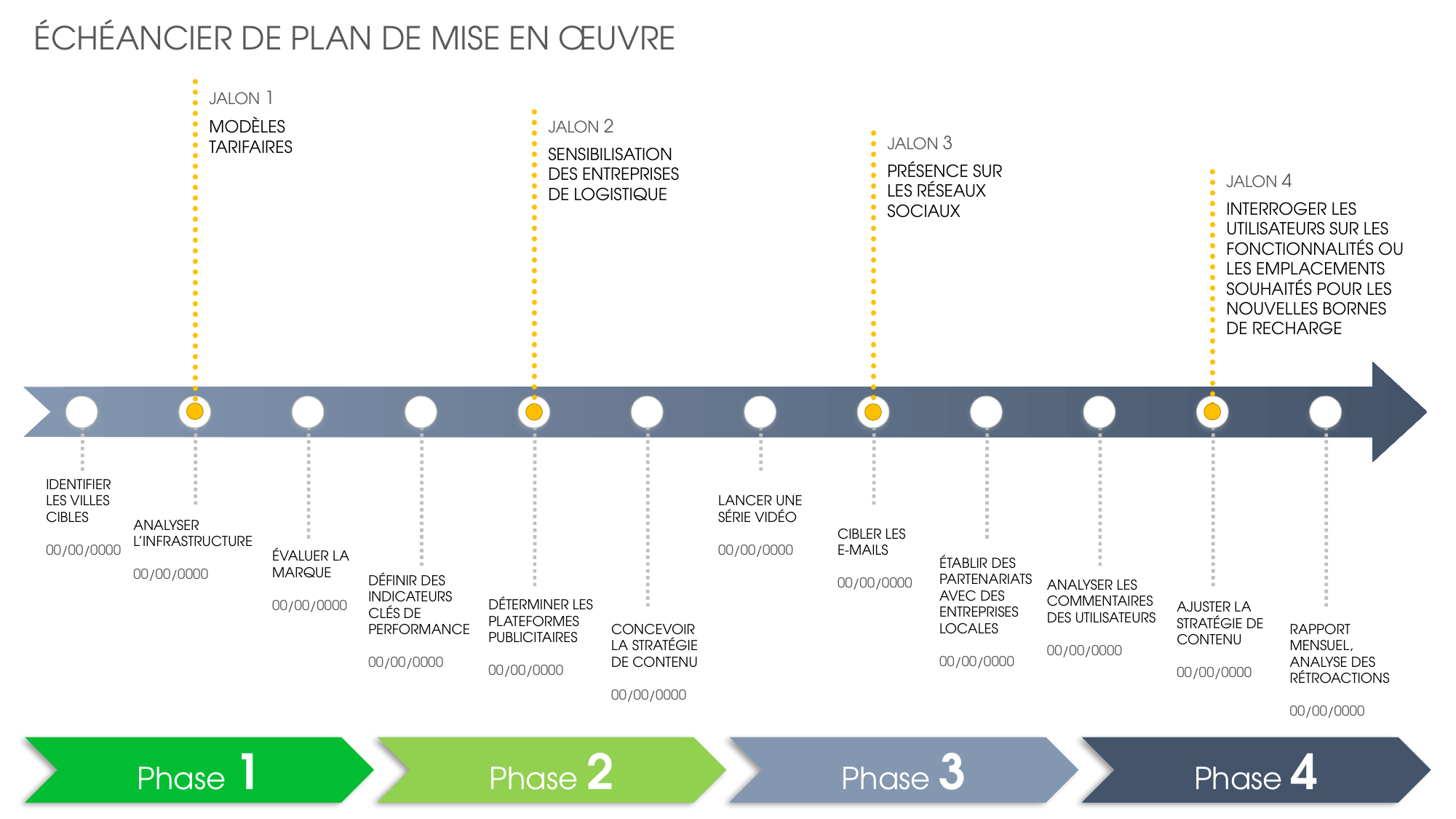

ÉCHÉANCIER DE PLAN DE MISE EN ŒUVRE
JALON 1

MODÈLES TARIFAIRES
JALON 2

SENSIBILISATION DES ENTREPRISES DE LOGISTIQUE
JALON 3

PRÉSENCE SUR LES RÉSEAUX SOCIAUX
JALON 4

INTERROGER LES UTILISATEURS SUR LES FONCTIONNALITÉS OU LES EMPLACEMENTS SOUHAITÉS POUR LES NOUVELLES BORNES DE RECHARGE

IDENTIFIER LES VILLES CIBLES

00/00/0000
LANCER UNE SÉRIE VIDÉO

00/00/0000

ANALYSER L’INFRASTRUCTURE

00/00/0000

CIBLER LES E-MAILS

00/00/0000

ÉVALUER LA MARQUE

00/00/0000

ÉTABLIR DES PARTENARIATS AVEC DES ENTREPRISES LOCALES

00/00/0000

DÉFINIR DES INDICATEURS CLÉS DE PERFORMANCE

00/00/0000

ANALYSER LES COMMENTAIRES DES UTILISATEURS

00/00/0000

DÉTERMINER LES PLATEFORMES PUBLICITAIRES

00/00/0000

AJUSTER LA STRATÉGIE DE CONTENU

00/00/0000

CONCEVOIR LA STRATÉGIE DE CONTENU

00/00/0000

RAPPORT MENSUEL, ANALYSE DES RÉTROACTIONS

00/00/0000

Phase 1
Phase 2
Phase 3
Phase 4